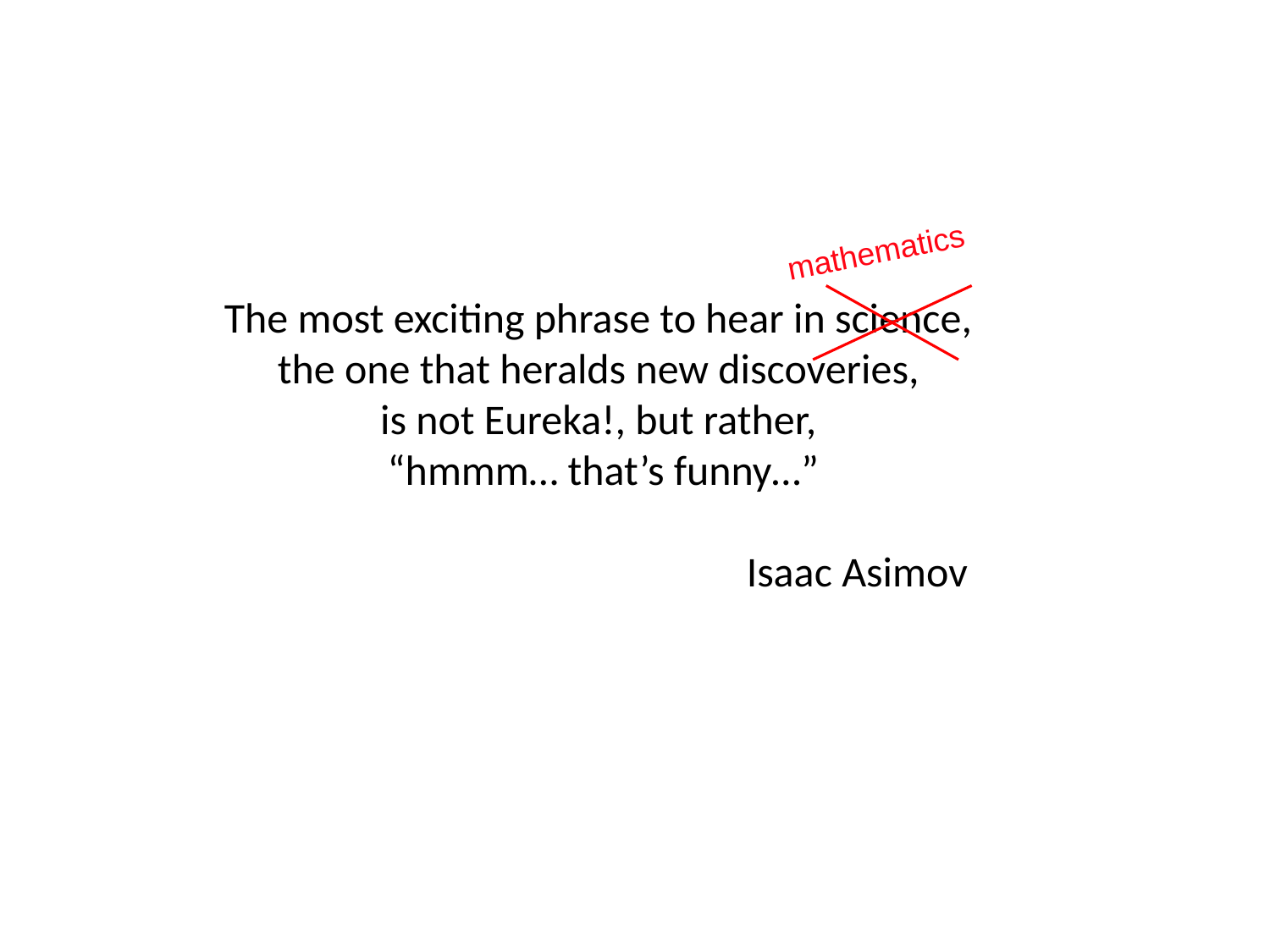

mathematics
# The most exciting phrase to hear in science, the one that heralds new discoveries, is not Eureka!, but rather, “hmmm… that’s funny…” Isaac Asimov